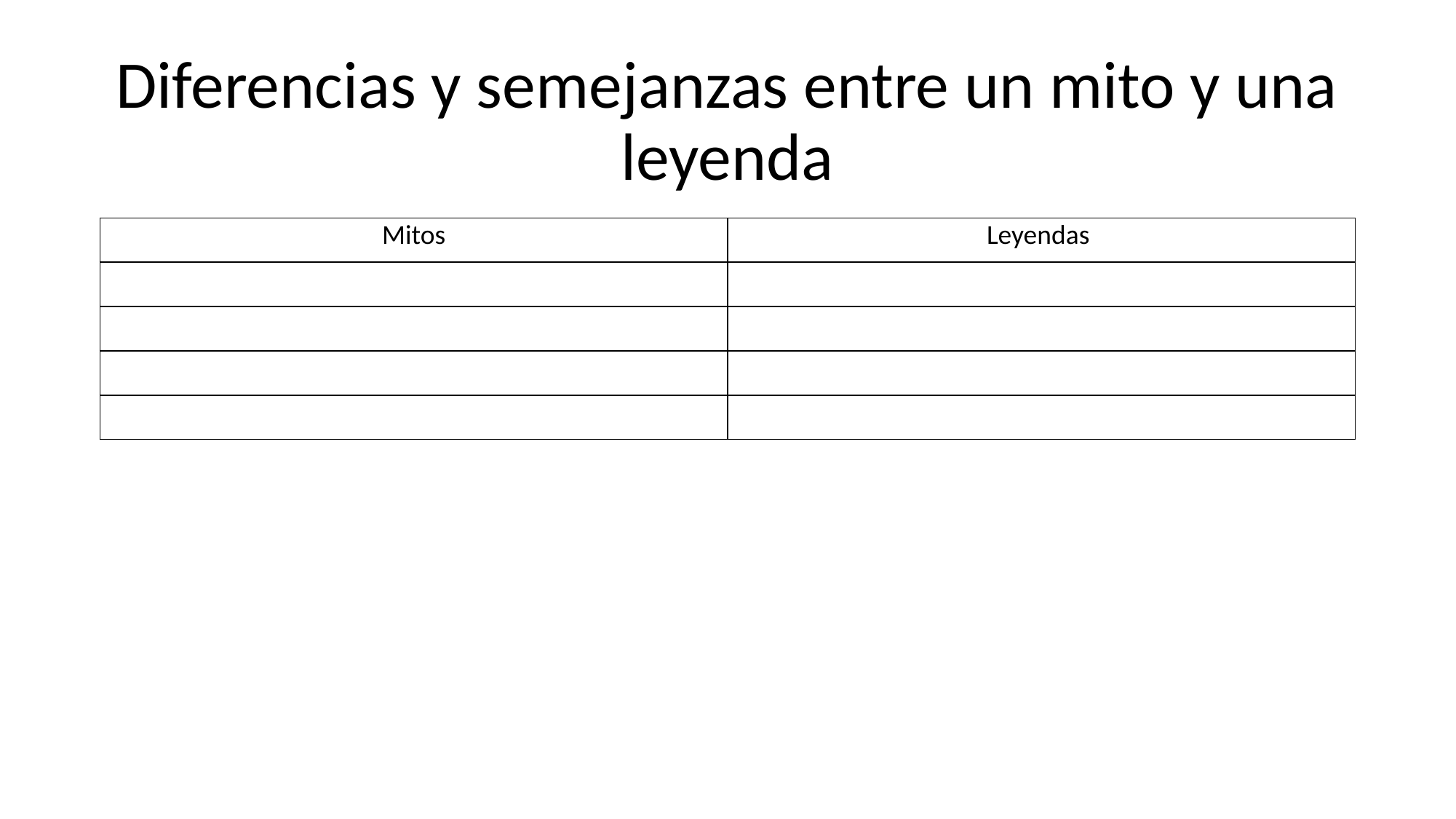

# Diferencias y semejanzas entre un mito y una leyenda
| Mitos | Leyendas |
| --- | --- |
|  |  |
|  |  |
|  |  |
|  |  |